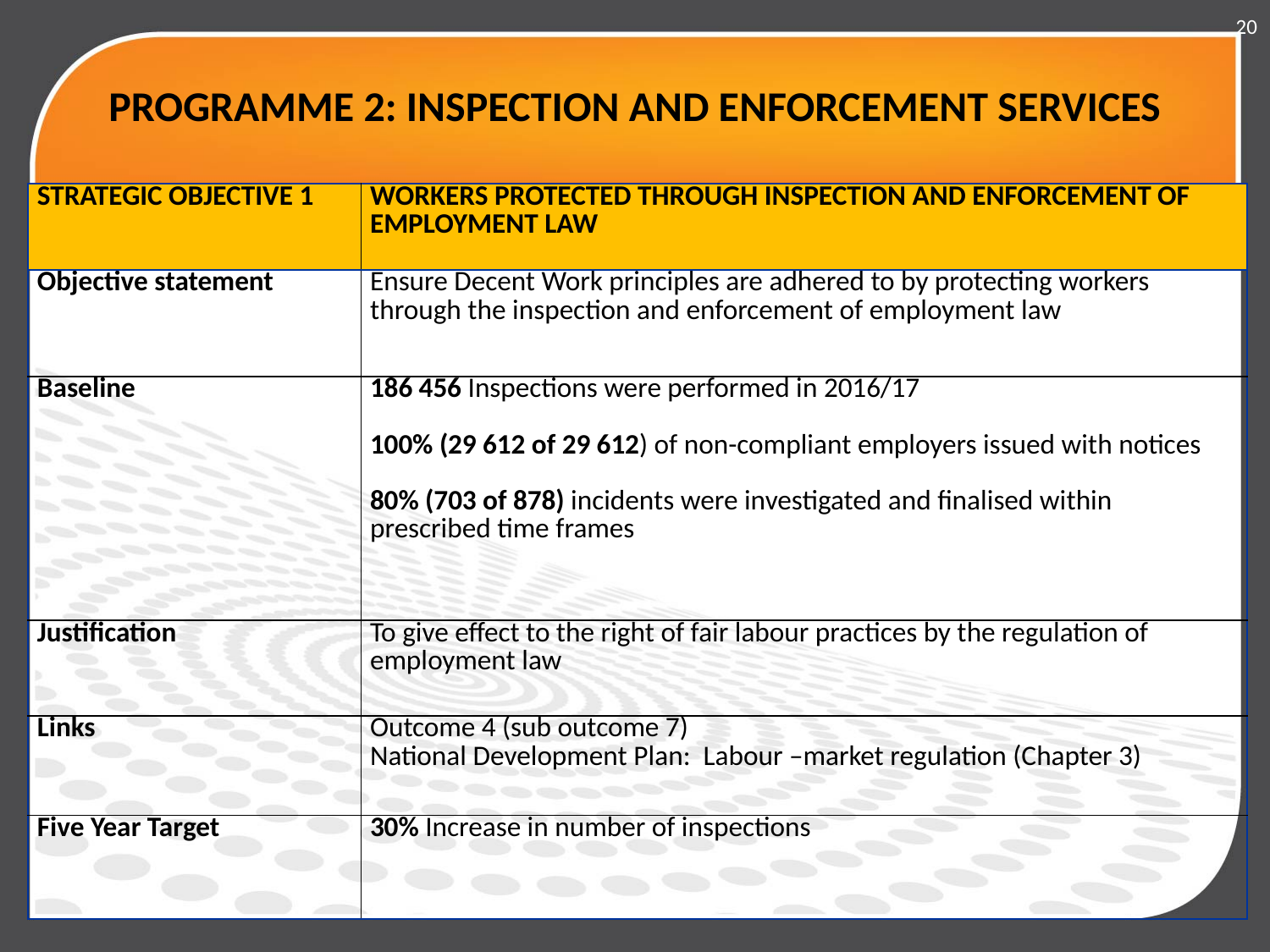

20
# PROGRAMME 2: INSPECTION AND ENFORCEMENT SERVICES
| STRATEGIC OBJECTIVE 1 | WORKERS PROTECTED THROUGH INSPECTION AND ENFORCEMENT OF EMPLOYMENT LAW |
| --- | --- |
| Objective statement | Ensure Decent Work principles are adhered to by protecting workers through the inspection and enforcement of employment law |
| Baseline | 186 456 Inspections were performed in 2016/17 100% (29 612 of 29 612) of non-compliant employers issued with notices 80% (703 of 878) incidents were investigated and finalised within prescribed time frames |
| Justification | To give effect to the right of fair labour practices by the regulation of employment law |
| Links | Outcome 4 (sub outcome 7) National Development Plan: Labour –market regulation (Chapter 3) |
| Five Year Target | 30% Increase in number of inspections |